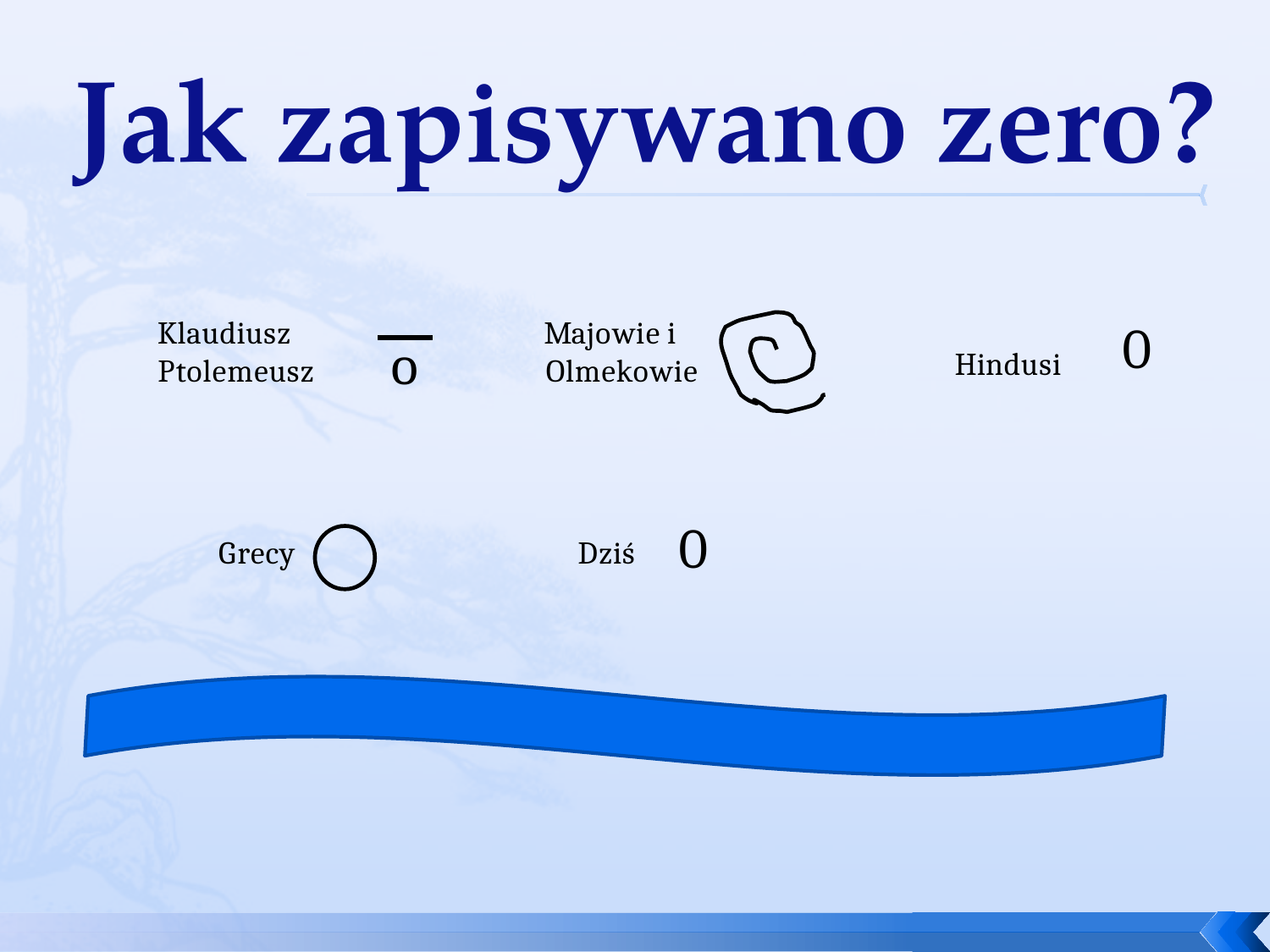

# Jak zapisywano zero?
Klaudiusz Ptolemeusz
o
Majowie i Olmekowie

0
Hindusi

Grecy
0
Dziś